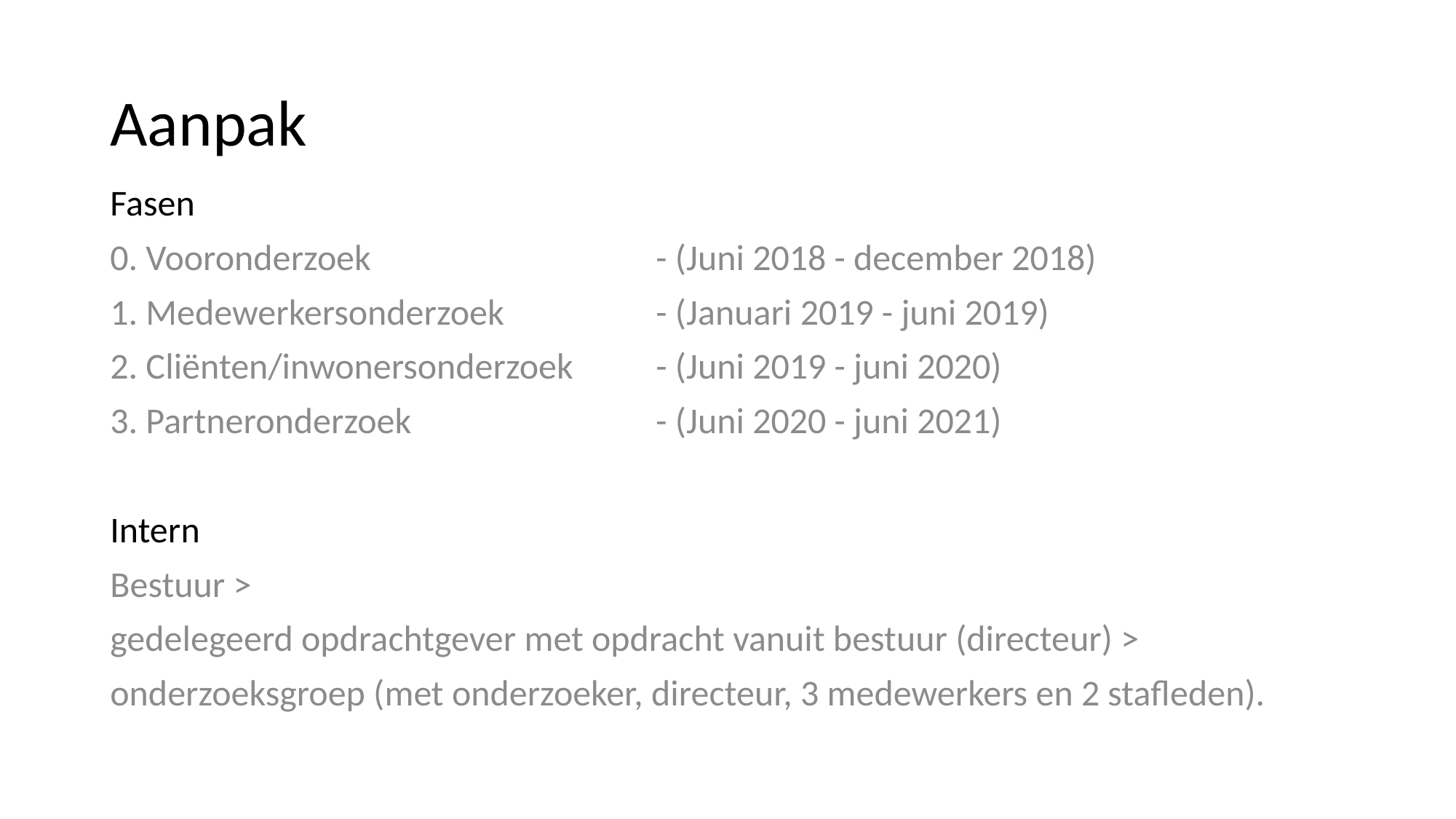

# Aanpak
Fasen
0. Vooronderzoek 			- (Juni 2018 - december 2018)
1. Medewerkersonderzoek 		- (Januari 2019 - juni 2019)
2. Cliënten/inwonersonderzoek	- (Juni 2019 - juni 2020)
3. Partneronderzoek  			- (Juni 2020 - juni 2021)

Intern
Bestuur >
gedelegeerd opdrachtgever met opdracht vanuit bestuur (directeur) >
onderzoeksgroep (met onderzoeker, directeur, 3 medewerkers en 2 stafleden).